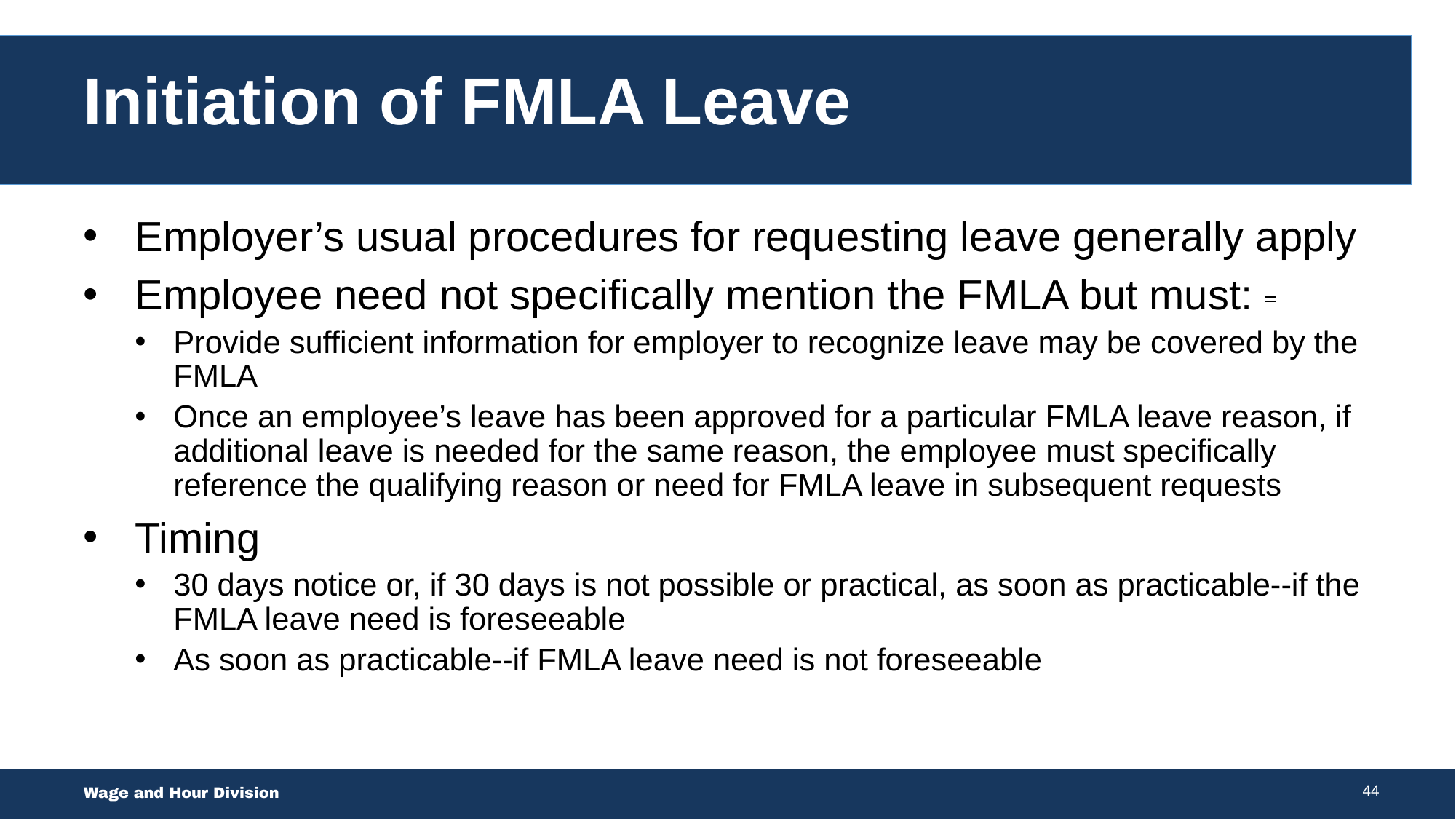

# Initiation of FMLA Leave
Employer’s usual procedures for requesting leave generally apply
Employee need not specifically mention the FMLA but must:
Provide sufficient information for employer to recognize leave may be covered by the FMLA
Once an employee’s leave has been approved for a particular FMLA leave reason, if additional leave is needed for the same reason, the employee must specifically reference the qualifying reason or need for FMLA leave in subsequent requests
Timing
30 days notice or, if 30 days is not possible or practical, as soon as practicable--if the FMLA leave need is foreseeable
As soon as practicable--if FMLA leave need is not foreseeable